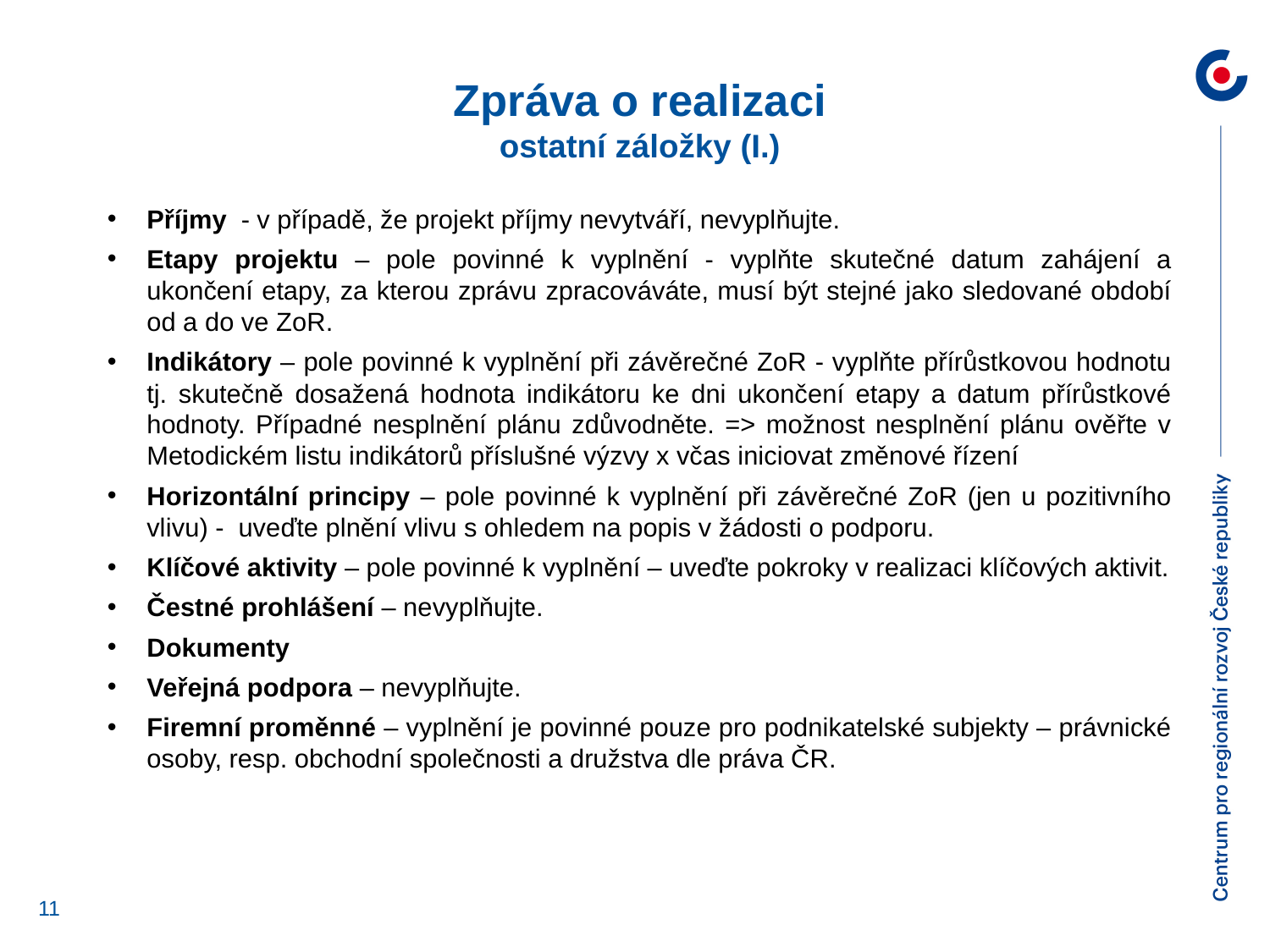

Zpráva o realizaci
ostatní záložky (I.)
Příjmy  - v případě, že projekt příjmy nevytváří, nevyplňujte.
Etapy projektu – pole povinné k vyplnění - vyplňte skutečné datum zahájení a ukončení etapy, za kterou zprávu zpracováváte, musí být stejné jako sledované období od a do ve ZoR.
Indikátory – pole povinné k vyplnění při závěrečné ZoR - vyplňte přírůstkovou hodnotu tj. skutečně dosažená hodnota indikátoru ke dni ukončení etapy a datum přírůstkové hodnoty. Případné nesplnění plánu zdůvodněte. => možnost nesplnění plánu ověřte v Metodickém listu indikátorů příslušné výzvy x včas iniciovat změnové řízení
Horizontální principy – pole povinné k vyplnění při závěrečné ZoR (jen u pozitivního vlivu) -  uveďte plnění vlivu s ohledem na popis v žádosti o podporu.
Klíčové aktivity – pole povinné k vyplnění – uveďte pokroky v realizaci klíčových aktivit.
Čestné prohlášení – nevyplňujte.
Dokumenty
Veřejná podpora – nevyplňujte.
Firemní proměnné – vyplnění je povinné pouze pro podnikatelské subjekty – právnické osoby, resp. obchodní společnosti a družstva dle práva ČR.

11